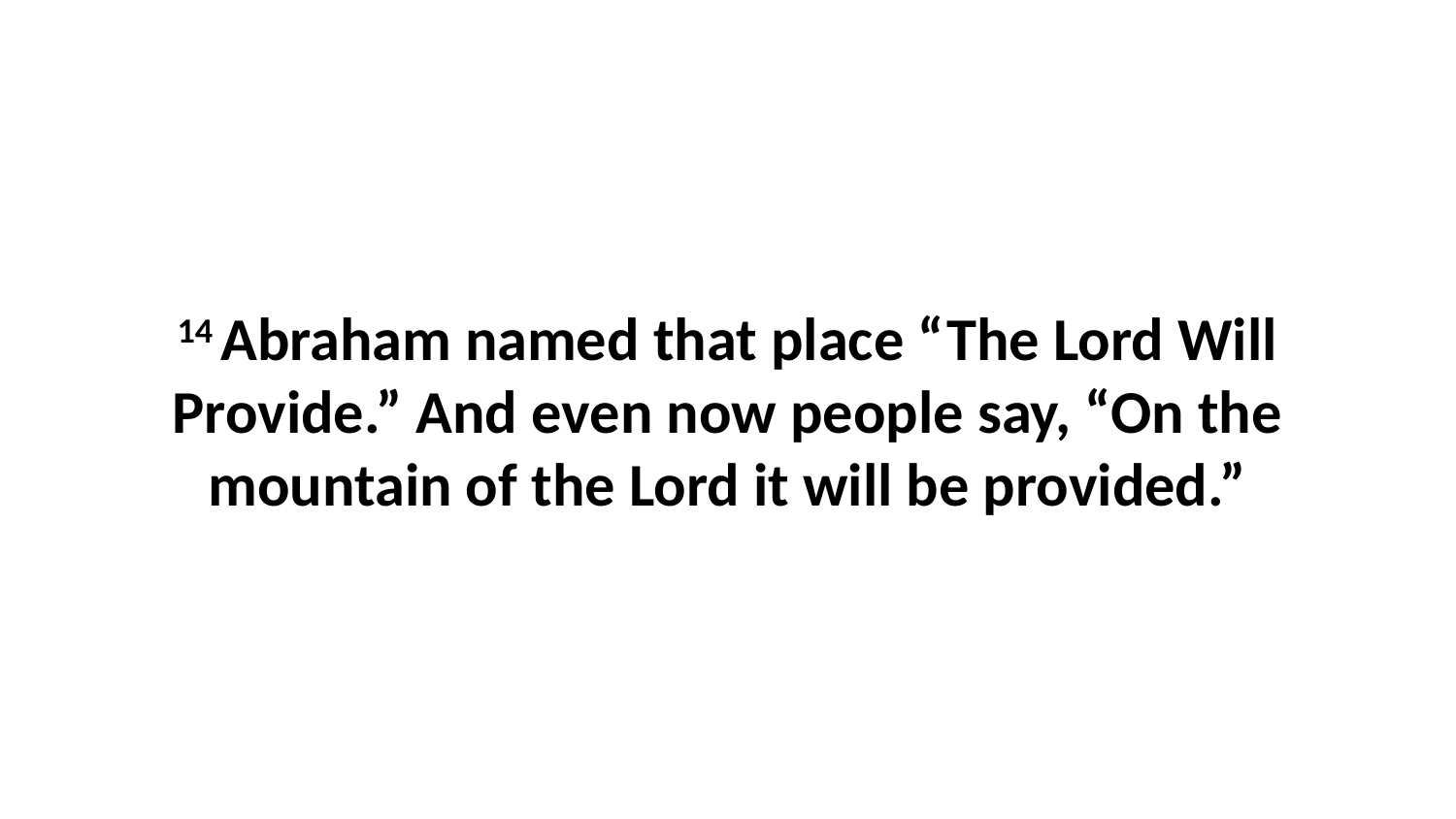

14 Abraham named that place “The Lord Will Provide.” And even now people say, “On the mountain of the Lord it will be provided.”